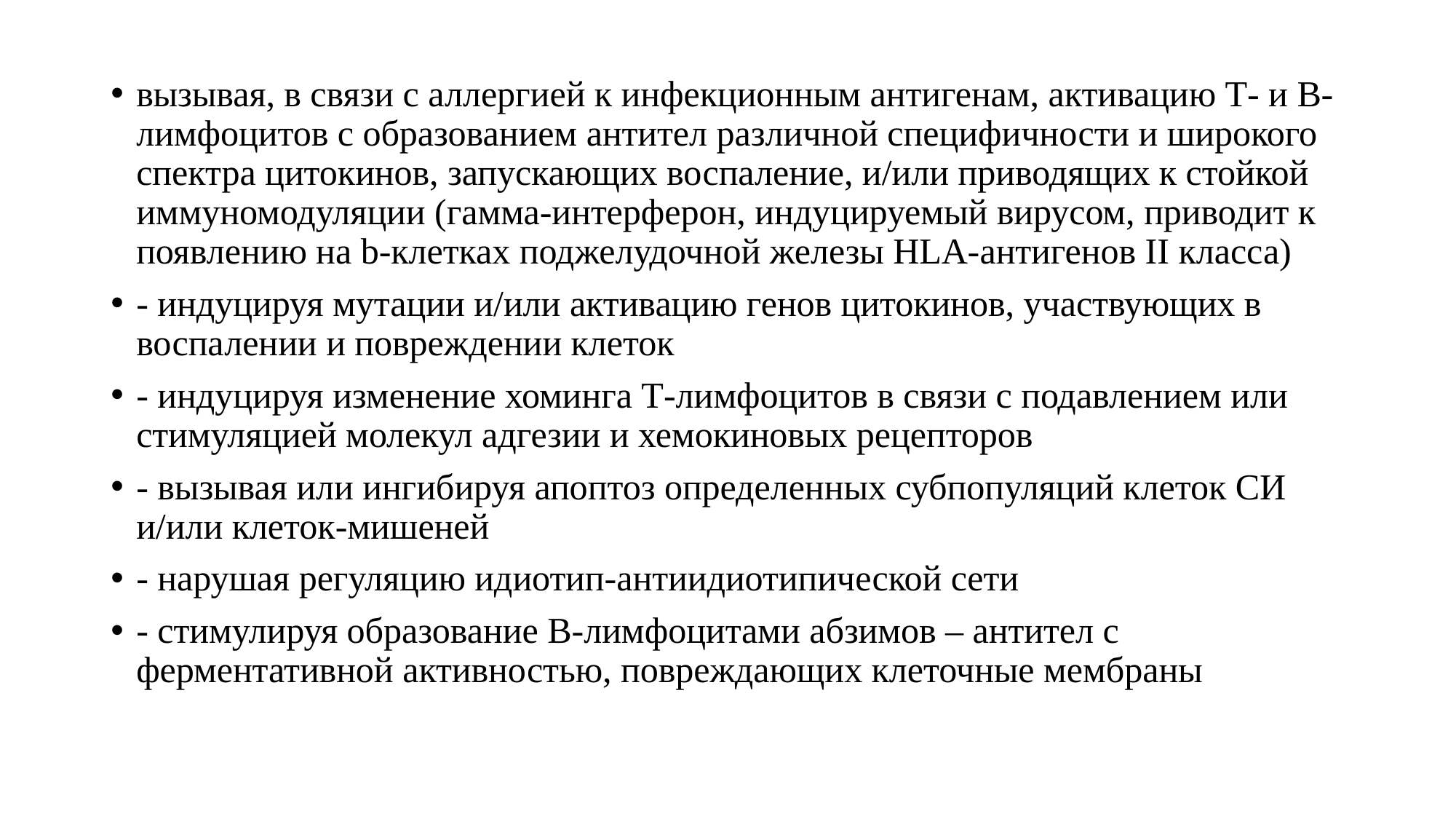

#
вызывая, в связи с аллергией к инфекционным антигенам, активацию Т- и В-лимфоцитов с образованием антител различной специфичности и широкого спектра цитокинов, запускающих воспаление, и/или приводящих к стойкой иммуномодуляции (гамма-интерферон, индуцируемый вирусом, приводит к появлению на b-клетках поджелудочной железы HLA-антигенов II класса)
- индуцируя мутации и/или активацию генов цитокинов, участвующих в воспалении и повреждении клеток
- индуцируя изменение хоминга Т-лимфоцитов в связи с подавлением или стимуляцией молекул адгезии и хемокиновых рецепторов
- вызывая или ингибируя апоптоз определенных субпопуляций клеток СИ и/или клеток-мишеней
- нарушая регуляцию идиотип-антиидиотипической сети
- стимулируя образование В-лимфоцитами абзимов – антител с ферментативной активностью, повреждающих клеточные мембраны